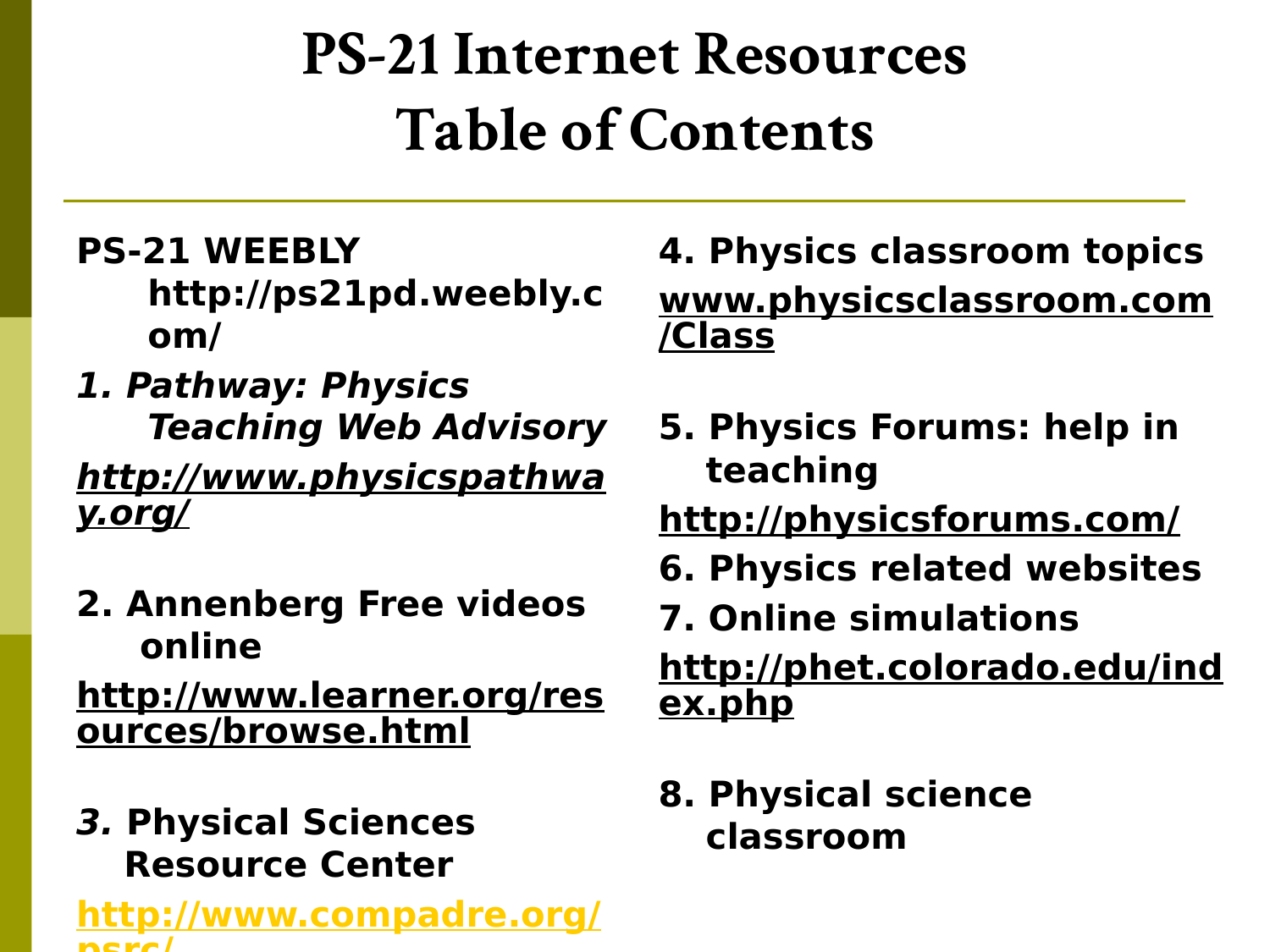

# PS-21 Internet Resources Table of Contents
PS-21 WEEBLY http://ps21pd.weebly.com/
1. Pathway: Physics Teaching Web Advisory
http://www.physicspathway.org/
2. Annenberg Free videos online
http://www.learner.org/resources/browse.html
3. Physical Sciences Resource Center
http://www.compadre.org/psrc/

4. Physics classroom topics
www.physicsclassroom.com/Class
5. Physics Forums: help in teaching
http://physicsforums.com/
6. Physics related websites
7. Online simulations
http://phet.colorado.edu/index.php
8. Physical science classroom